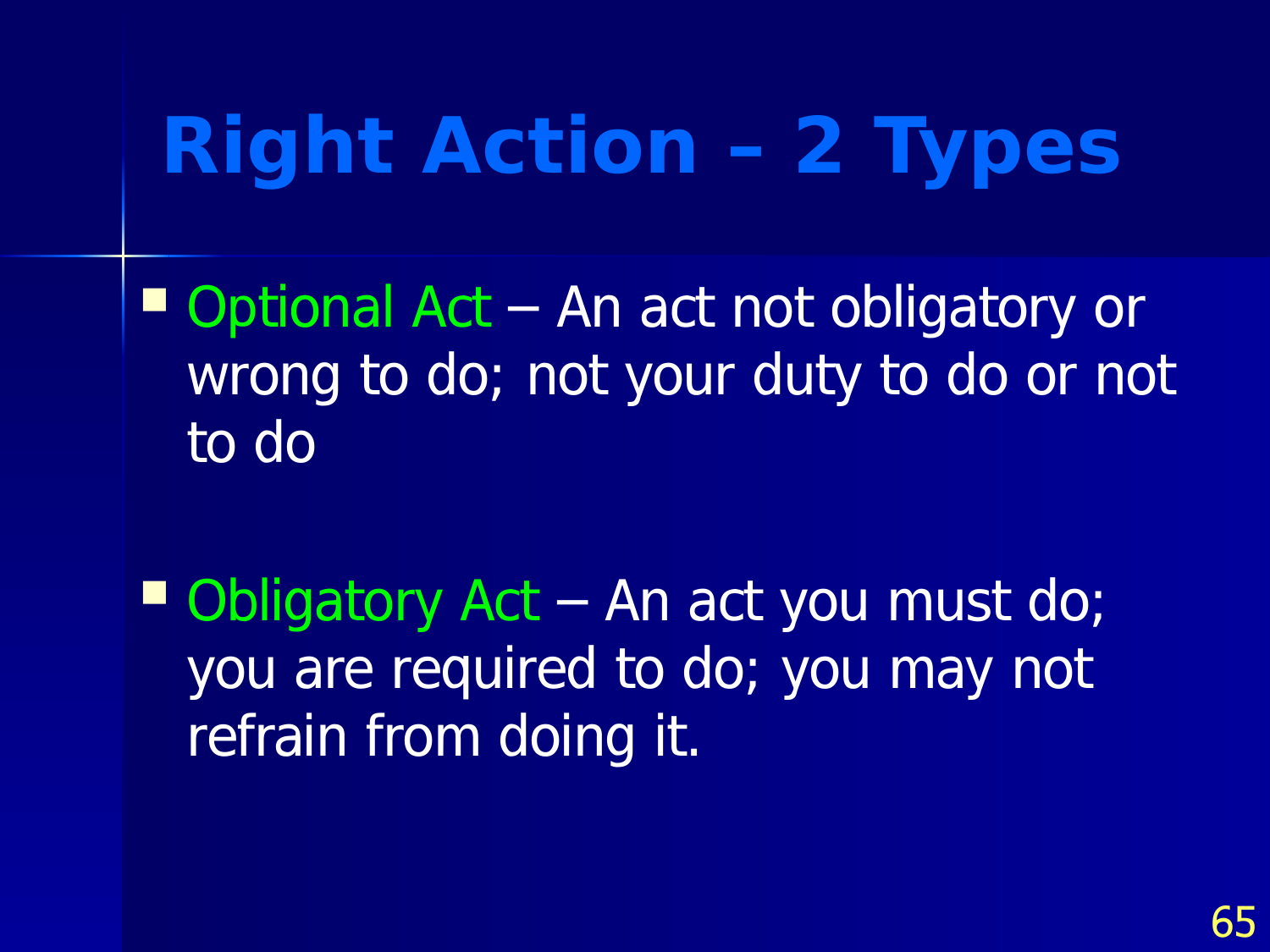

# Right Action – 2 Types
Optional Act – An act not obligatory or wrong to do; not your duty to do or not to do

Obligatory Act – An act you must do; you are required to do; you may not refrain from doing it.
65